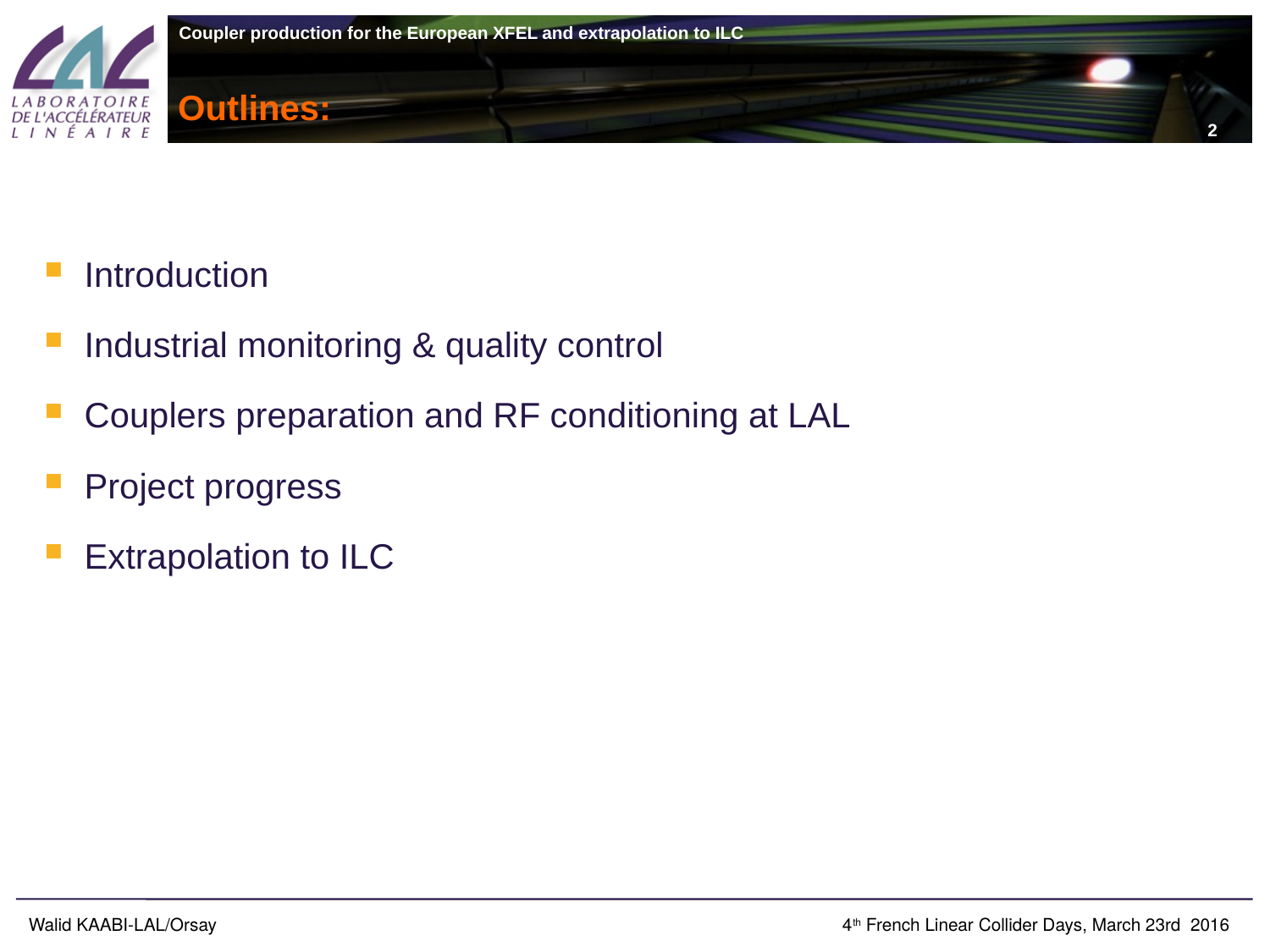

2
# Outlines:
 Introduction
 Industrial monitoring & quality control
 Couplers preparation and RF conditioning at LAL
 Project progress
 Extrapolation to ILC